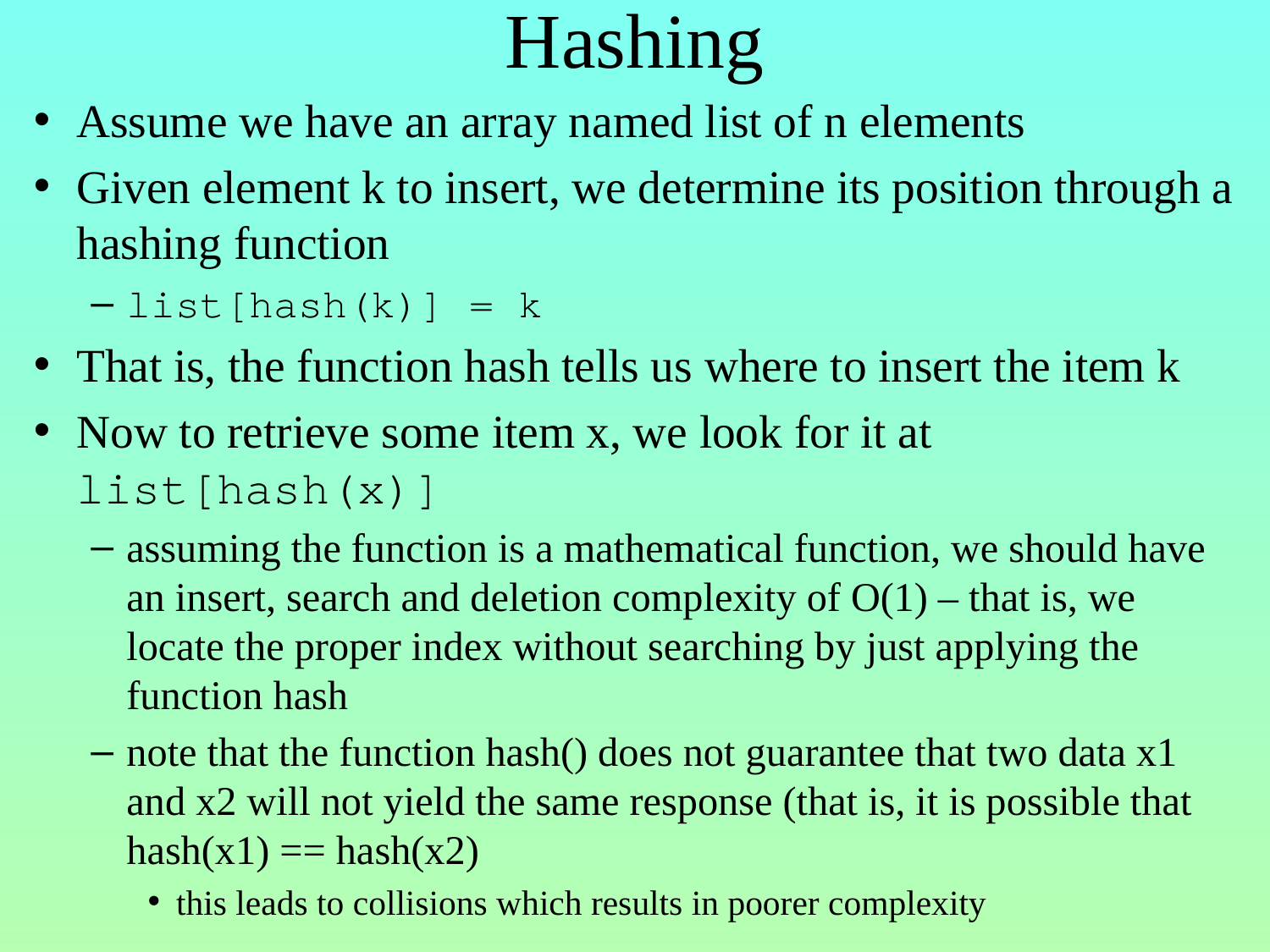

# Hashing
Assume we have an array named list of n elements
Given element k to insert, we determine its position through a hashing function
list[hash(k)] = k
That is, the function hash tells us where to insert the item k
Now to retrieve some item x, we look for it at list[hash(x)]
assuming the function is a mathematical function, we should have an insert, search and deletion complexity of O(1) – that is, we locate the proper index without searching by just applying the function hash
note that the function hash() does not guarantee that two data x1 and x2 will not yield the same response (that is, it is possible that hash(x1) == hash(x2)
this leads to collisions which results in poorer complexity